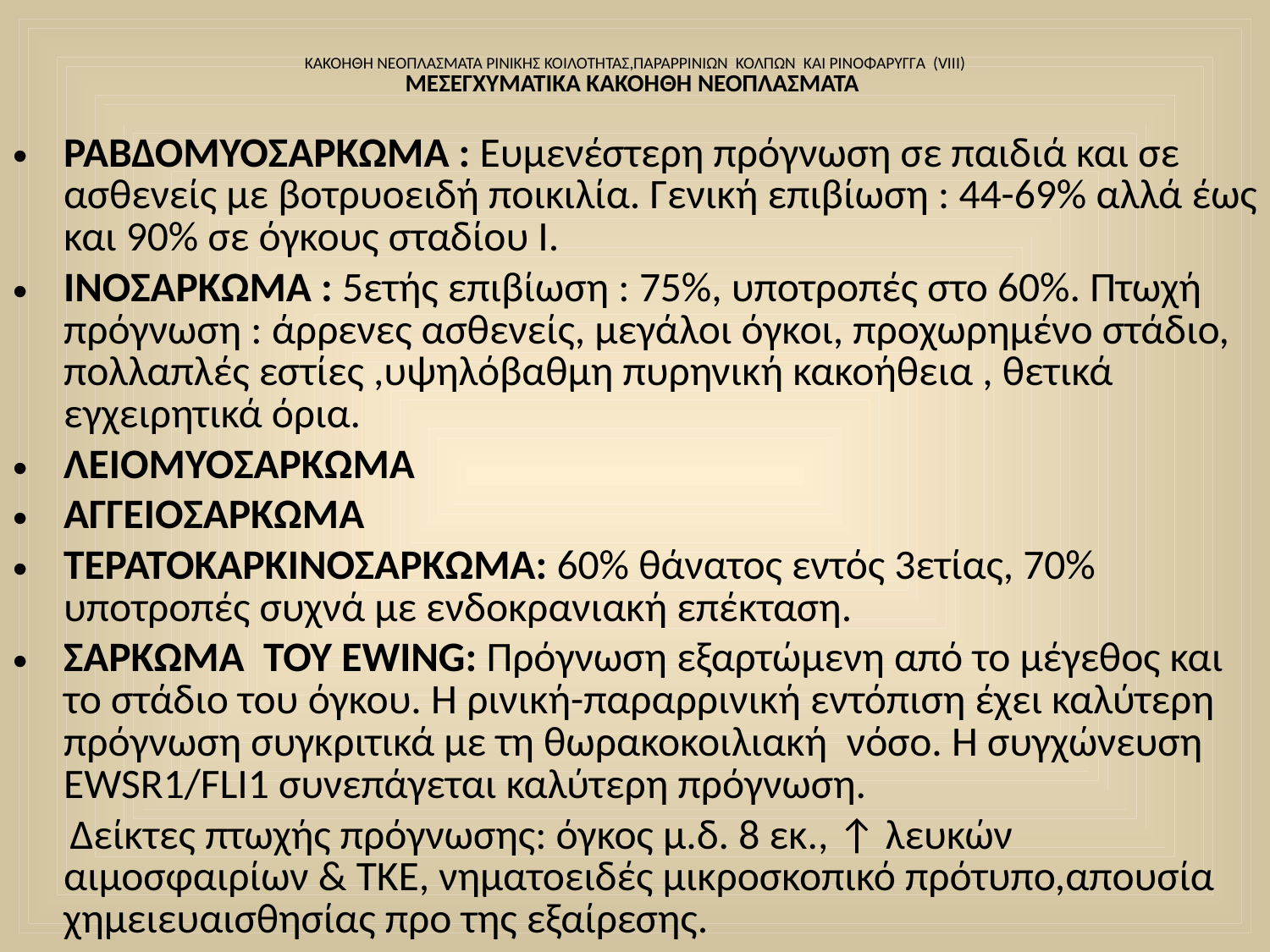

# KΑΚΟΗΘΗ ΝΕΟΠΛΑΣΜΑΤΑ ΡΙΝΙΚΗΣ ΚΟΙΛΟΤΗΤΑΣ,ΠΑΡΑΡΡΙΝΙΩΝ  ΚΟΛΠΩΝ  ΚΑΙ ΡΙΝΟΦΑΡΥΓΓΑ  (VIII) ΜΕΣΕΓΧΥΜΑΤΙΚΑ ΚΑΚΟΗΘΗ ΝΕΟΠΛΑΣΜΑΤΑ
ΡΑΒΔΟΜΥΟΣΑΡΚΩΜΑ : Ευμενέστερη πρόγνωση σε παιδιά και σε ασθενείς με βοτρυοειδή ποικιλία. Γενική επιβίωση : 44-69% αλλά έως και 90% σε όγκους σταδίου Ι.
ΙΝΟΣΑΡΚΩΜΑ : 5ετής επιβίωση : 75%, υποτροπές στο 60%. Πτωχή πρόγνωση : άρρενες ασθενείς, μεγάλοι όγκοι, προχωρημένο στάδιο, πολλαπλές εστίες ,υψηλόβαθμη πυρηνική κακοήθεια , θετικά εγχειρητικά όρια.
ΛΕΙΟΜΥΟΣΑΡΚΩΜΑ
ΑΓΓΕΙΟΣΑΡΚΩΜΑ
TΕΡΑΤΟΚΑΡΚΙΝΟΣΑΡΚΩΜΑ: 60% θάνατος εντός 3ετίας, 70% υποτροπές συχνά με ενδοκρανιακή επέκταση.
ΣΑΡΚΩΜΑ  ΤΟΥ EWING: Πρόγνωση εξαρτώμενη από το μέγεθος και το στάδιο του όγκου. Η ρινική-παραρρινική εντόπιση έχει καλύτερη πρόγνωση συγκριτικά με τη θωρακοκοιλιακή  νόσο. Η συγχώνευση EWSR1/FLI1 συνεπάγεται καλύτερη πρόγνωση.
      Δείκτες πτωχής πρόγνωσης: όγκος μ.δ. 8 εκ., ↑ λευκών αιμοσφαιρίων & ΤΚΕ, νηματοειδές μικροσκοπικό πρότυπο,απουσία χημειευαισθησίας προ της εξαίρεσης.